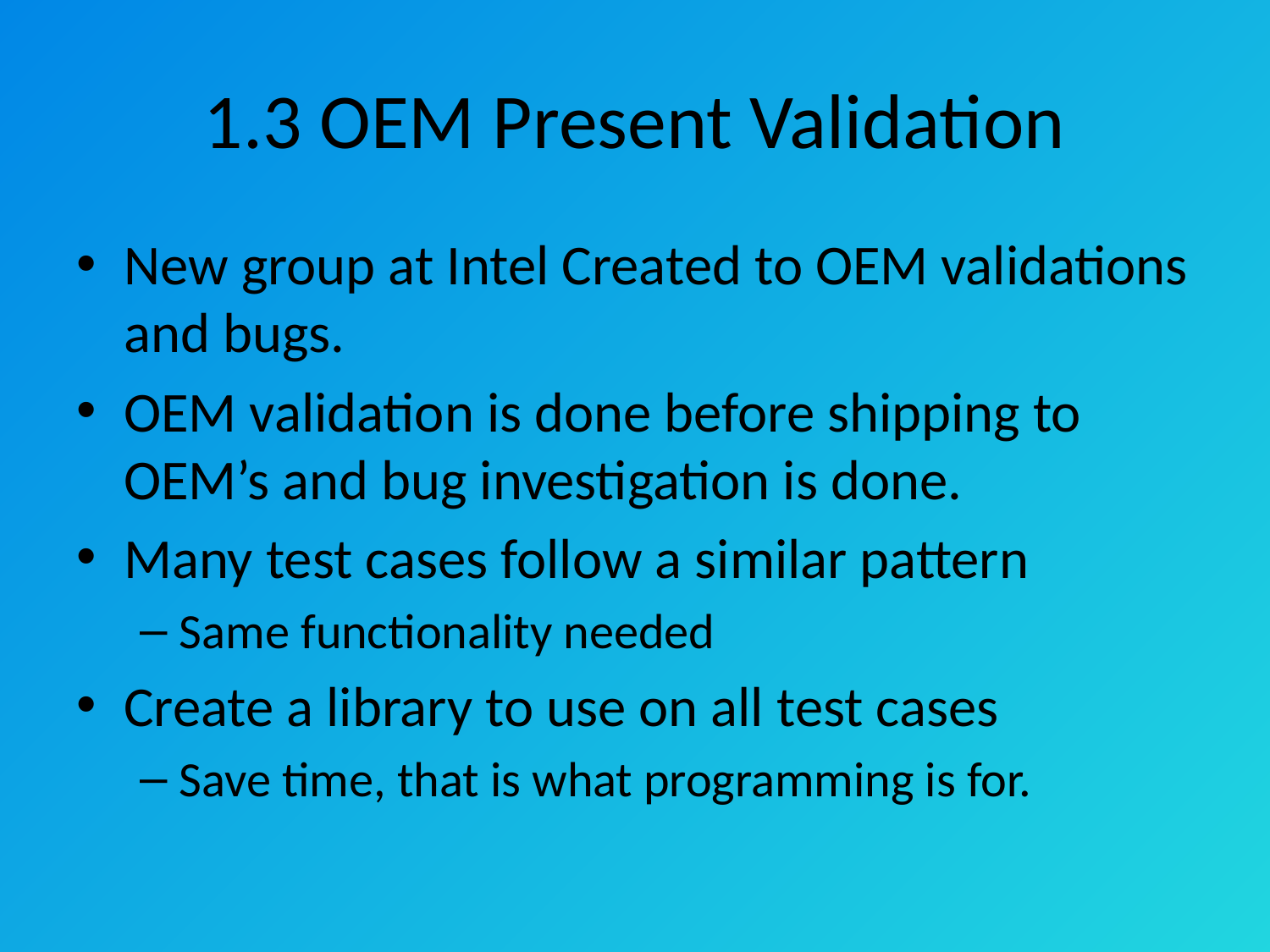

# 1.3 OEM Present Validation
New group at Intel Created to OEM validations and bugs.
OEM validation is done before shipping to OEM’s and bug investigation is done.
Many test cases follow a similar pattern
Same functionality needed
Create a library to use on all test cases
Save time, that is what programming is for.